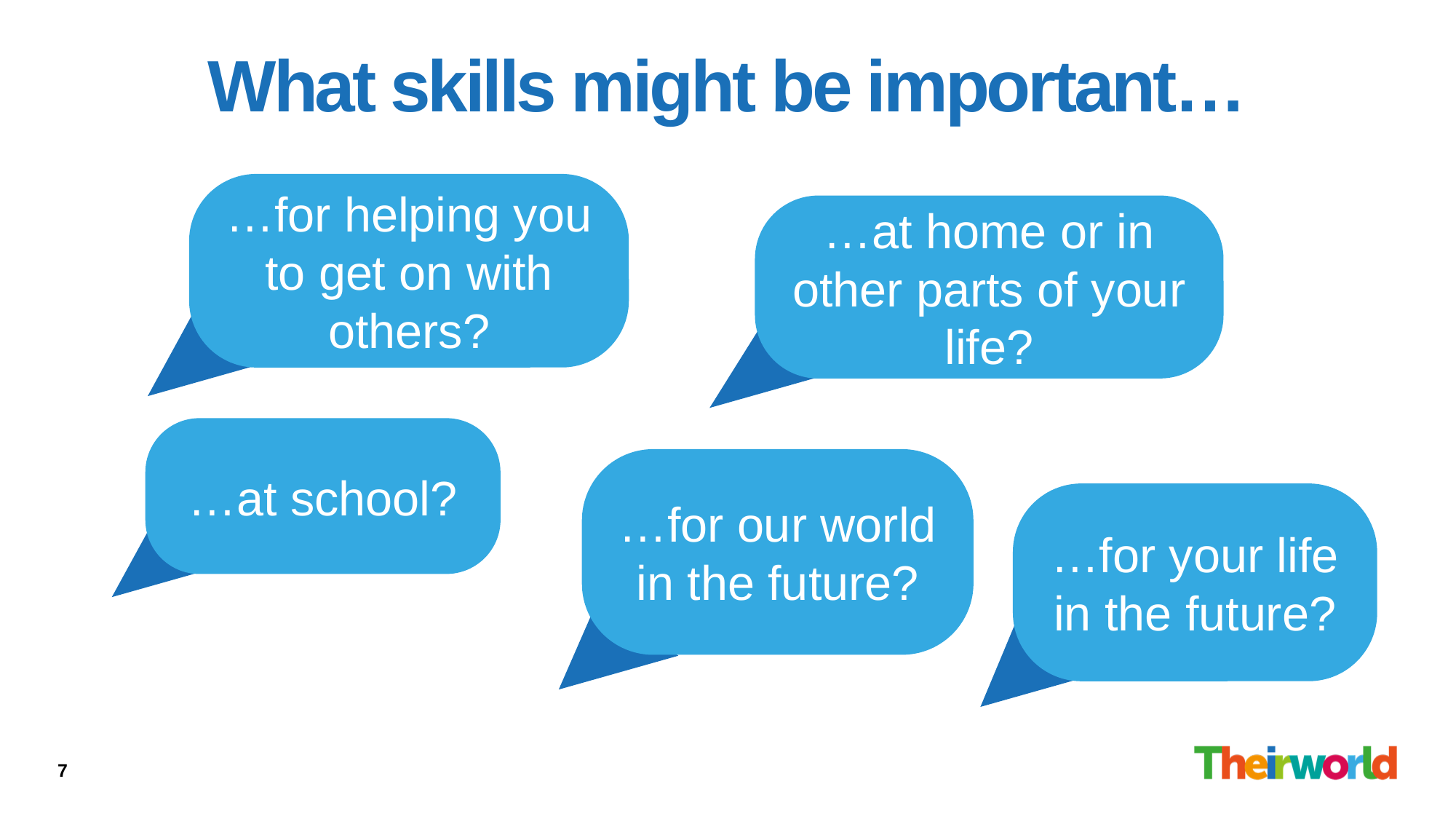

What skills might be important…
…for helping you to get on with others?

…at home or in other parts of your life?

…at school?

…for our world in the future?

…for your life in the future?

7